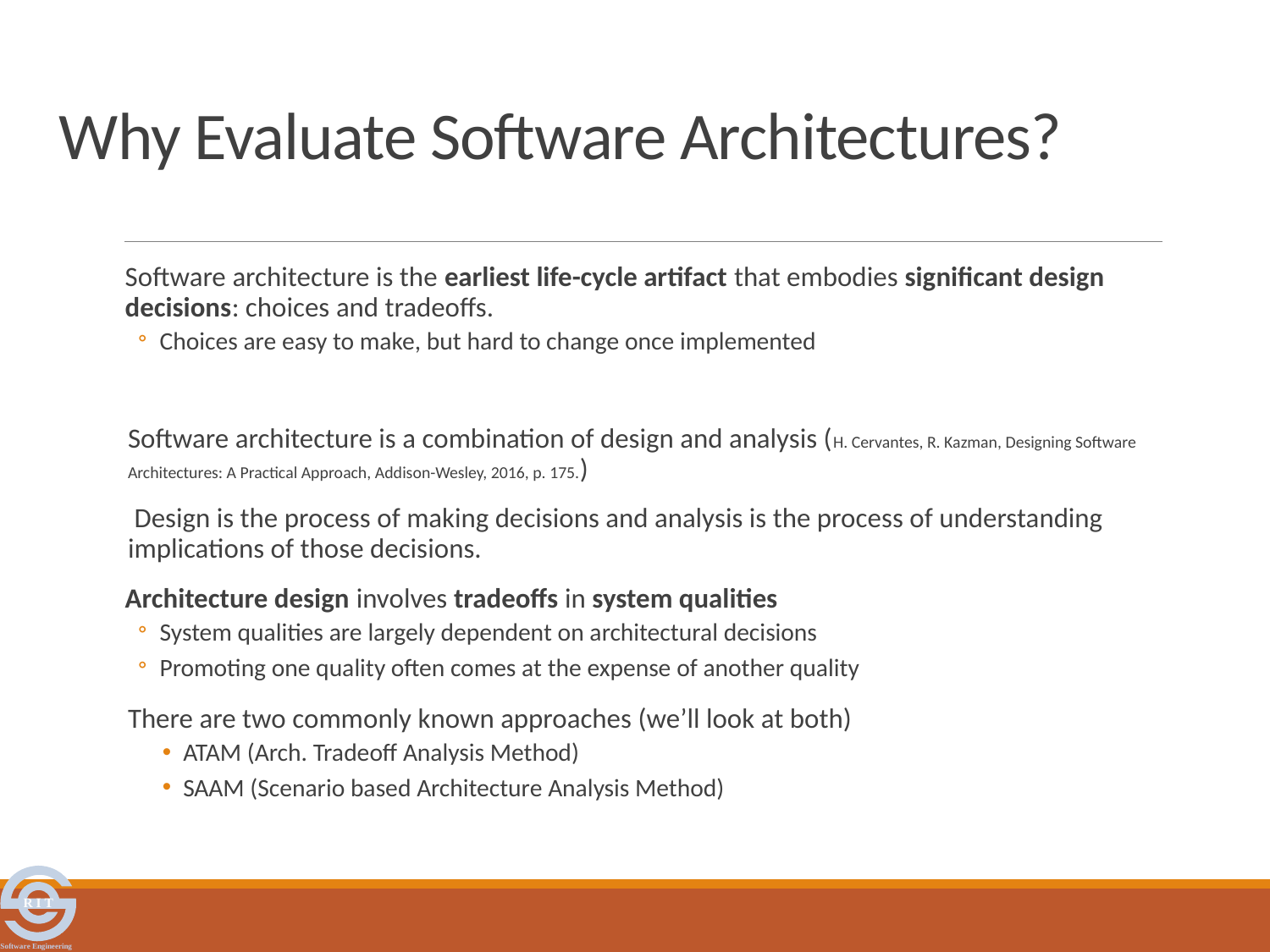

# Why Evaluate Software Architectures?
Software architecture is the earliest life-cycle artifact that embodies significant design decisions: choices and tradeoffs.
Choices are easy to make, but hard to change once implemented

Software architecture is a combination of design and analysis (H. Cervantes, R. Kazman, Designing Software Architectures: A Practical Approach, Addison-Wesley, 2016, p. 175.)
 Design is the process of making decisions and analysis is the process of understanding implications of those decisions.
Architecture design involves tradeoffs in system qualities
System qualities are largely dependent on architectural decisions
Promoting one quality often comes at the expense of another quality
There are two commonly known approaches (we’ll look at both)
ATAM (Arch. Tradeoff Analysis Method)
SAAM (Scenario based Architecture Analysis Method)